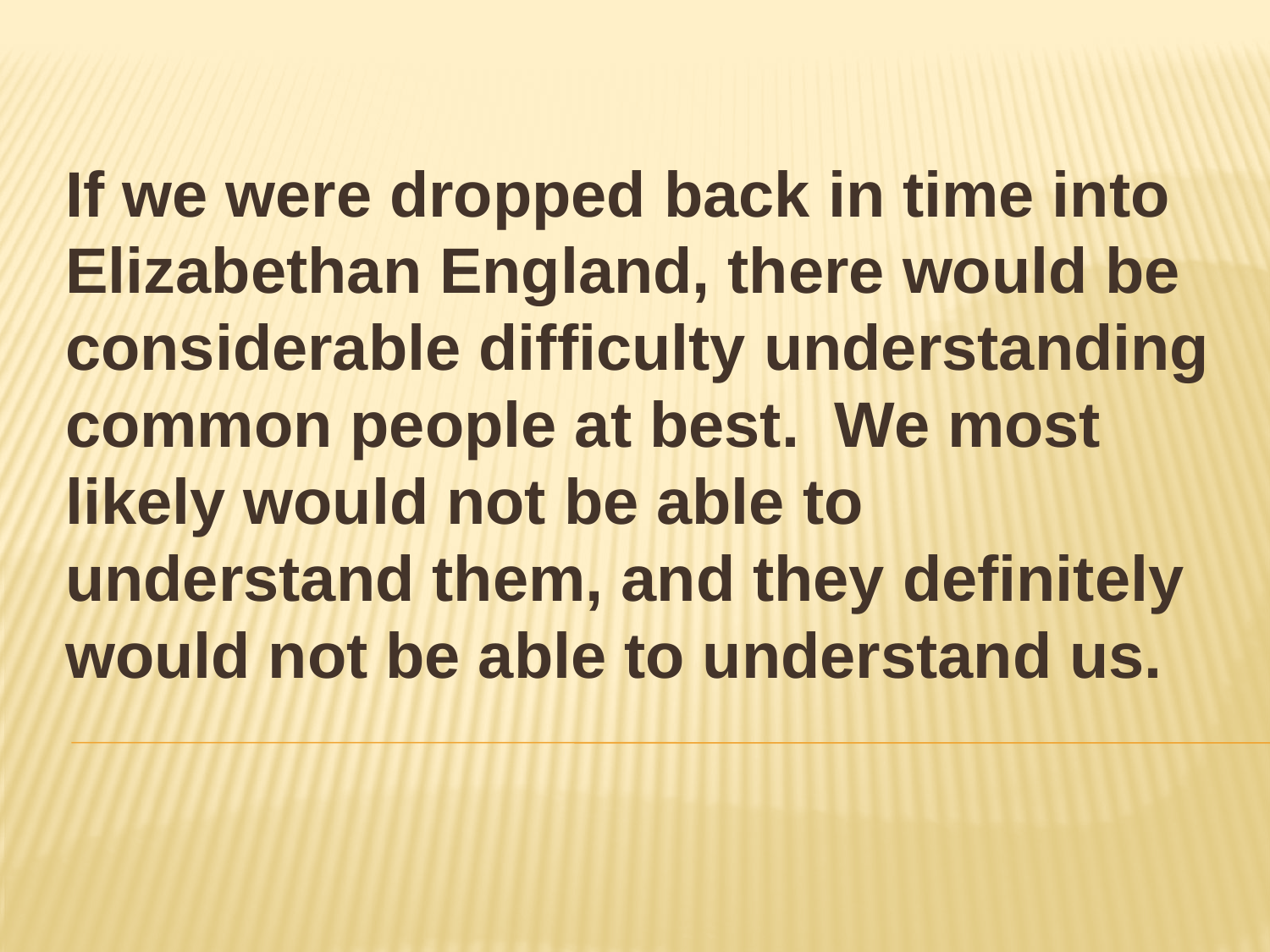

If we were dropped back in time into Elizabethan England, there would be considerable difficulty understanding common people at best.  We most likely would not be able to understand them, and they definitely would not be able to understand us.

#